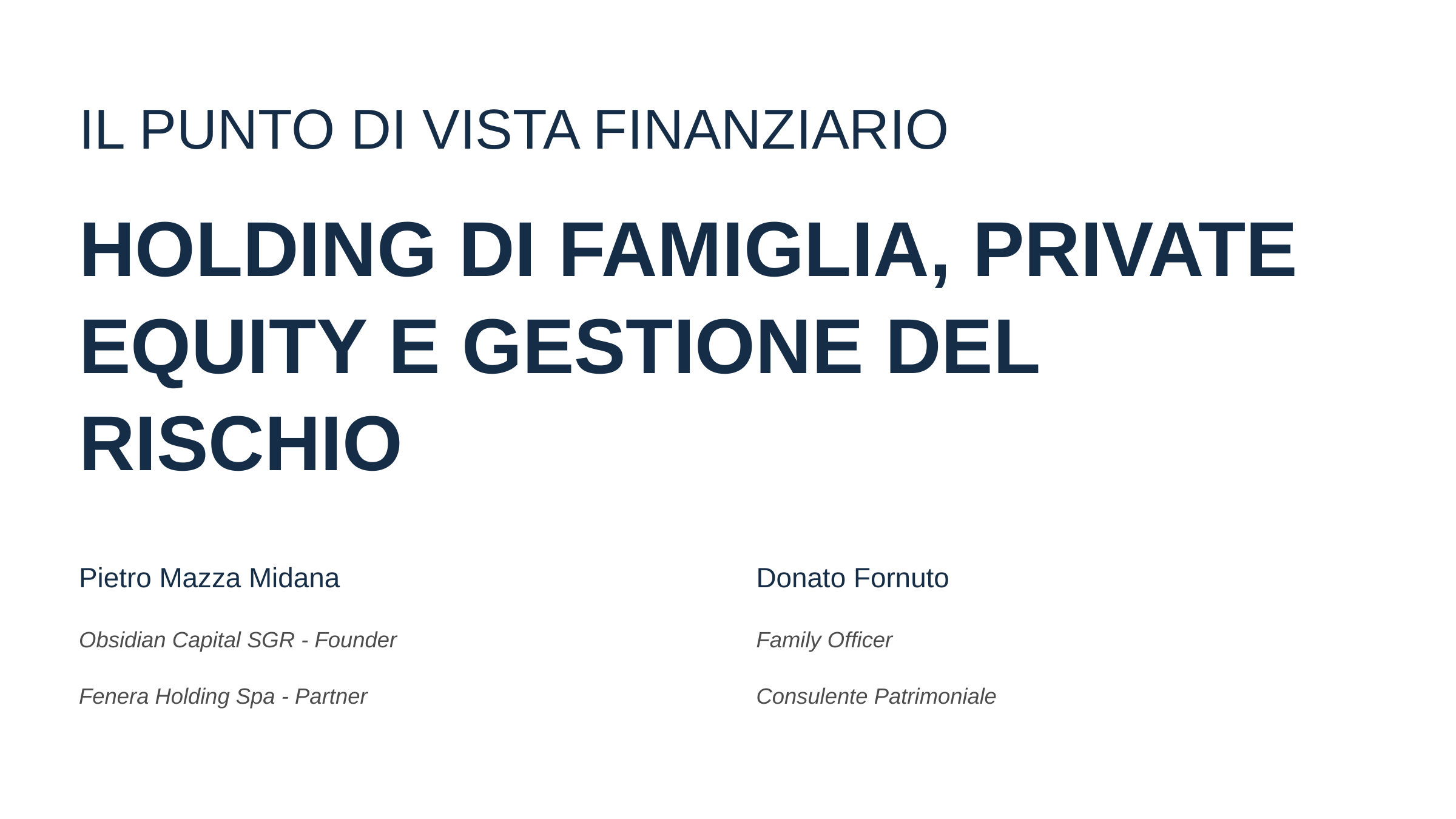

IL PUNTO DI VISTA FINANZIARIO
HOLDING DI FAMIGLIA, PRIVATE EQUITY E GESTIONE DEL RISCHIO

Pietro Mazza Midana
Donato Fornuto
Obsidian Capital SGR - Founder
Family Officer
Fenera Holding Spa - Partner
Consulente Patrimoniale